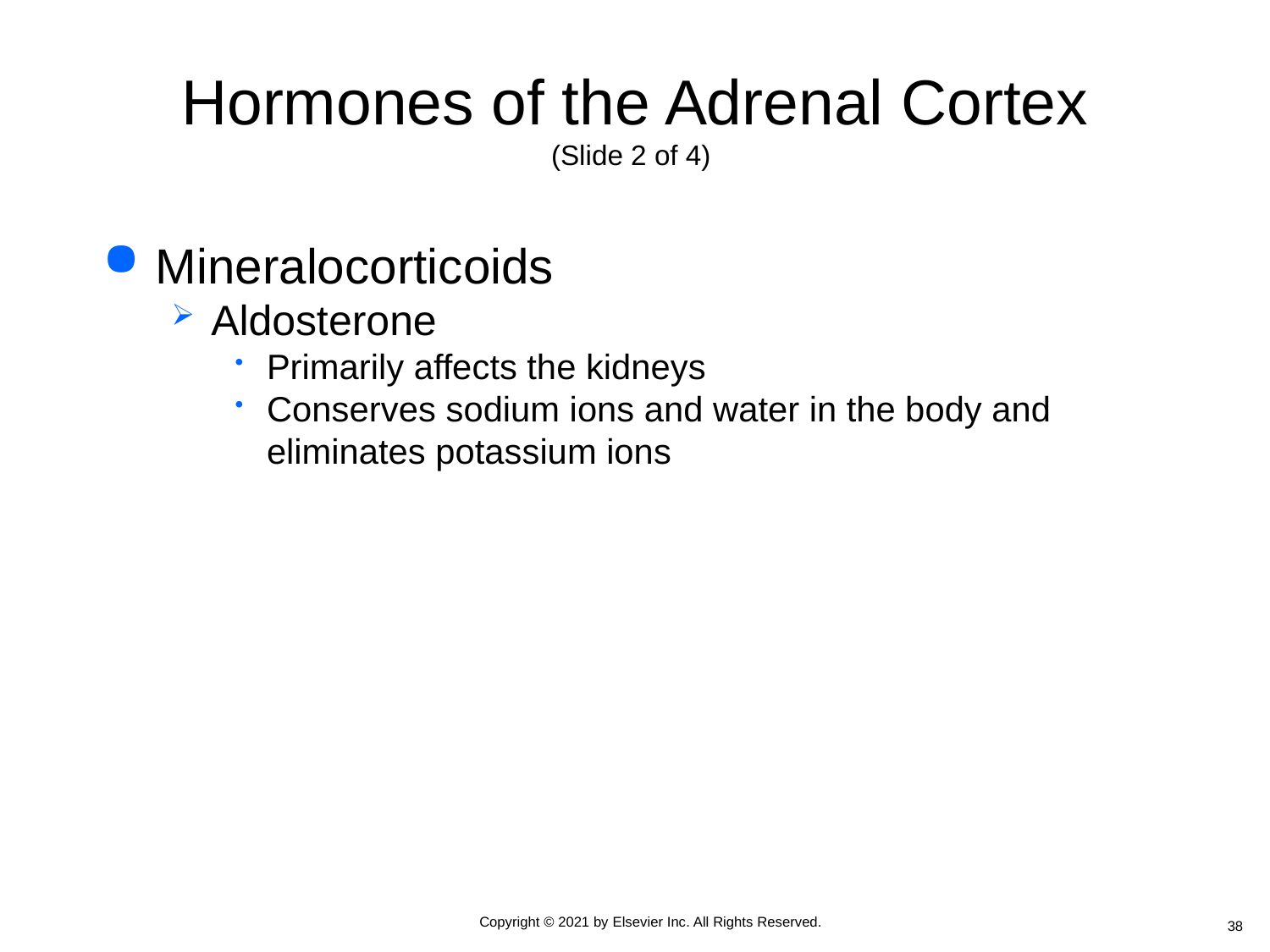

# Hormones of the Adrenal Cortex (Slide 2 of 4)
Mineralocorticoids
Aldosterone
Primarily affects the kidneys
Conserves sodium ions and water in the body and eliminates potassium ions
38